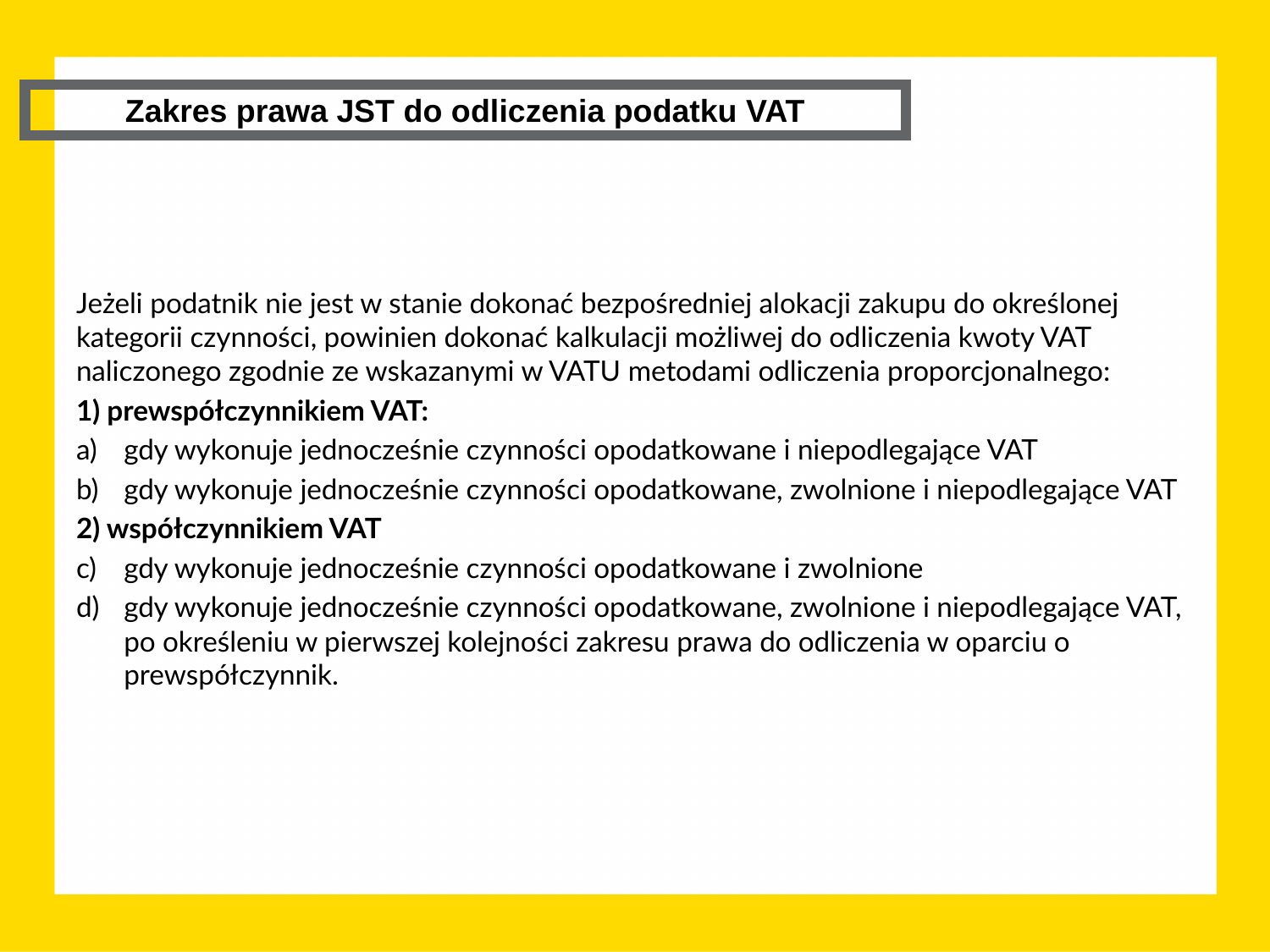

Zakres prawa JST do odliczenia podatku VAT
Jeżeli podatnik nie jest w stanie dokonać bezpośredniej alokacji zakupu do określonej kategorii czynności, powinien dokonać kalkulacji możliwej do odliczenia kwoty VAT naliczonego zgodnie ze wskazanymi w VATU metodami odliczenia proporcjonalnego:
1) prewspółczynnikiem VAT:
gdy wykonuje jednocześnie czynności opodatkowane i niepodlegające VAT
gdy wykonuje jednocześnie czynności opodatkowane, zwolnione i niepodlegające VAT
2) współczynnikiem VAT
gdy wykonuje jednocześnie czynności opodatkowane i zwolnione
gdy wykonuje jednocześnie czynności opodatkowane, zwolnione i niepodlegające VAT, po określeniu w pierwszej kolejności zakresu prawa do odliczenia w oparciu o prewspółczynnik.